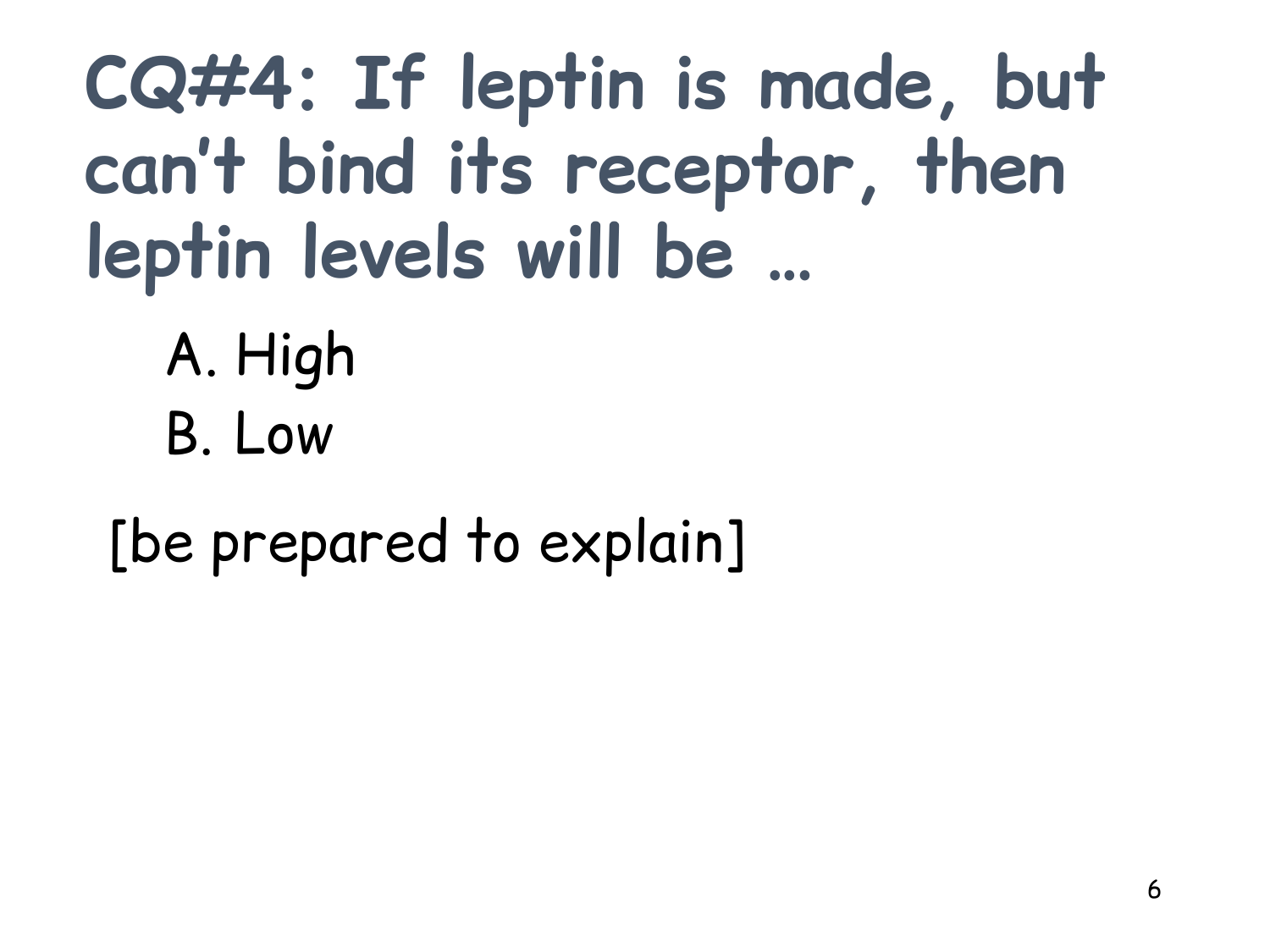

# CQ#4: If leptin is made, but can’t bind its receptor, then leptin levels will be …

High
Low

[be prepared to explain]
6